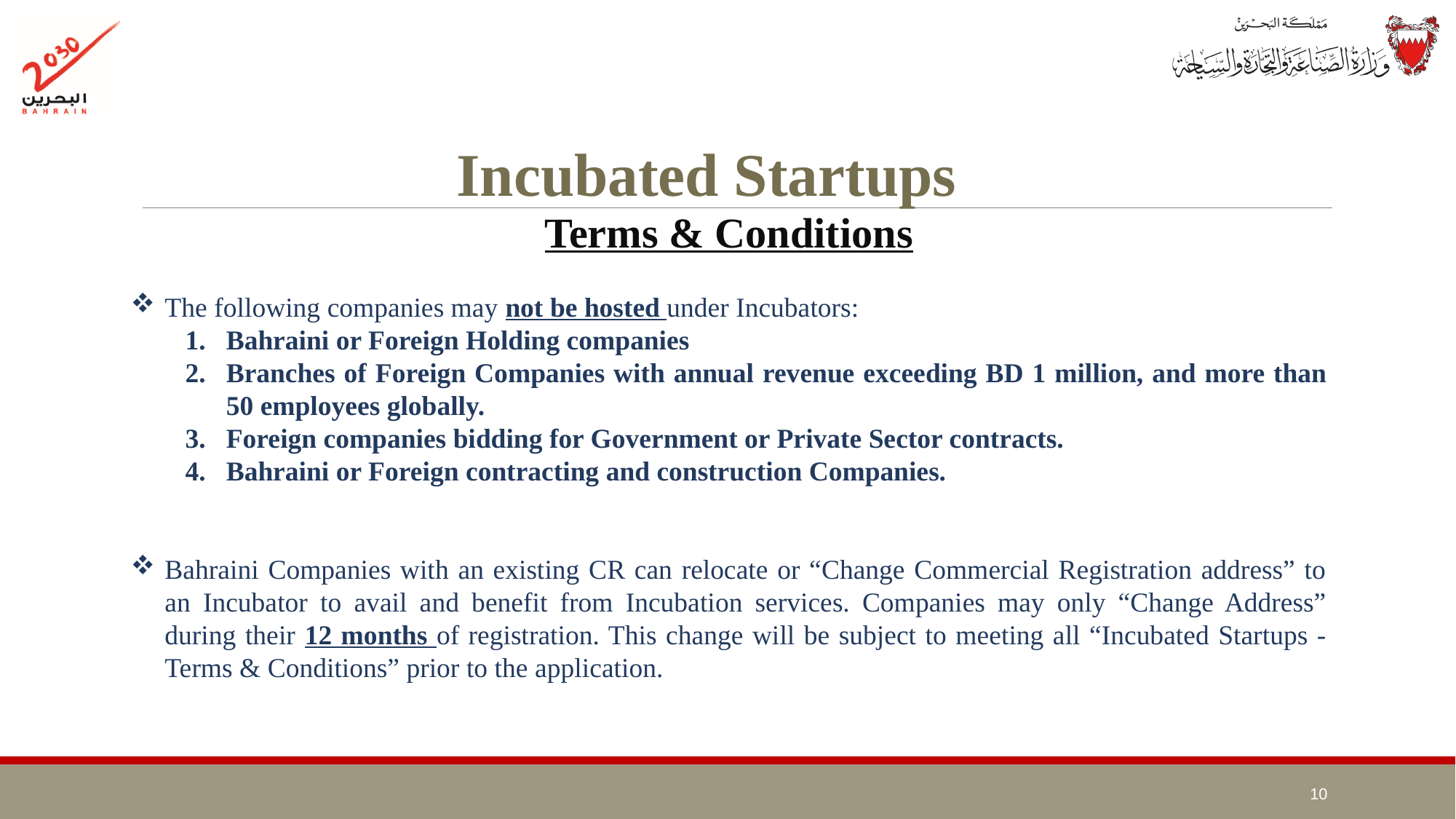

Incubated Startups
Terms & Conditions
The following companies may not be hosted under Incubators:
Bahraini or Foreign Holding companies
Branches of Foreign Companies with annual revenue exceeding BD 1 million, and more than 50 employees globally.
Foreign companies bidding for Government or Private Sector contracts.
Bahraini or Foreign contracting and construction Companies.

Bahraini Companies with an existing CR can relocate or “Change Commercial Registration address” to an Incubator to avail and benefit from Incubation services. Companies may only “Change Address” during their 12 months of registration. This change will be subject to meeting all “Incubated Startups - Terms & Conditions” prior to the application.
معاينة
10